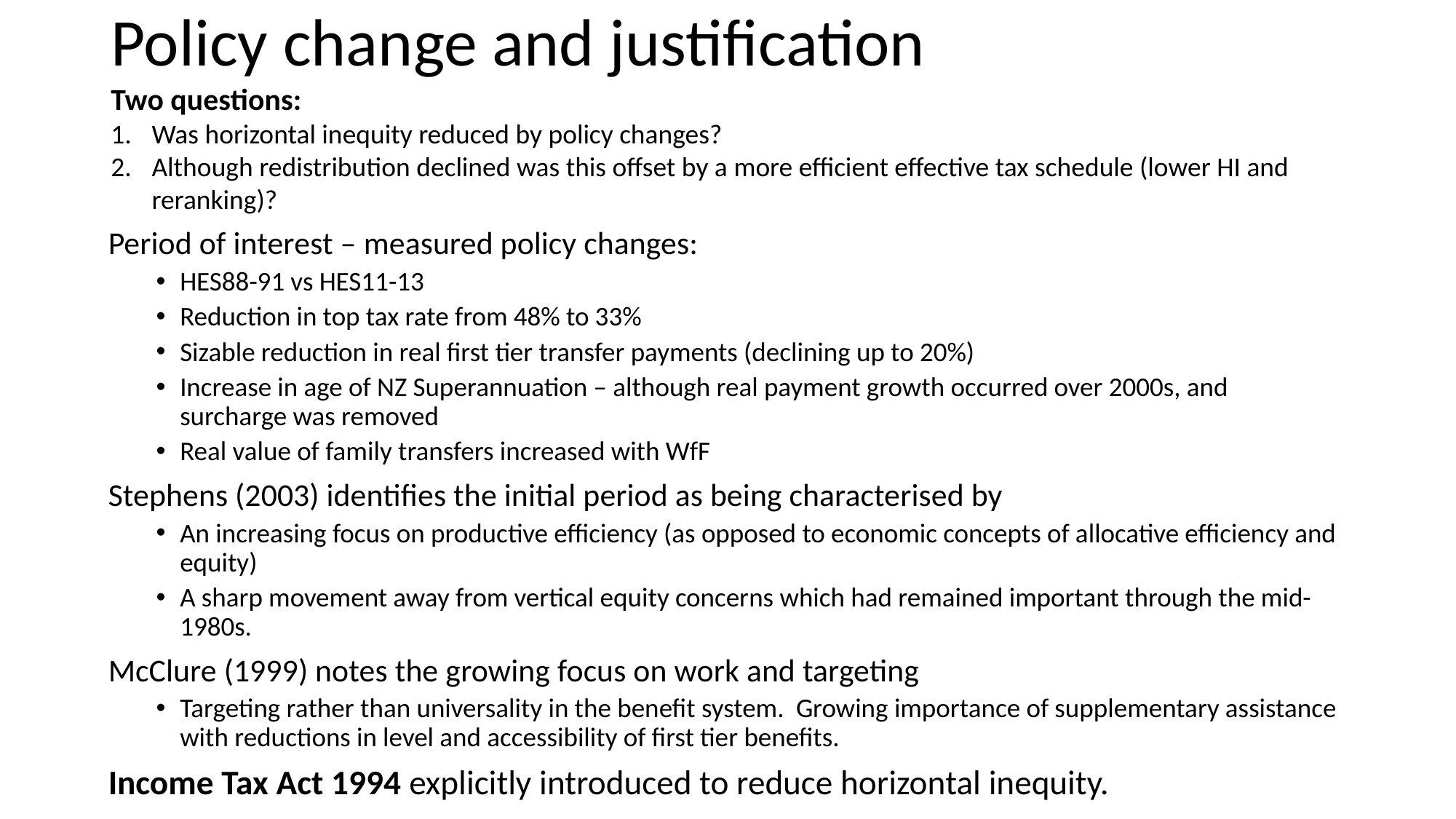

# Policy change and justification
Two questions:
Was horizontal inequity reduced by policy changes?
Although redistribution declined was this offset by a more efficient effective tax schedule (lower HI and reranking)?
Period of interest – measured policy changes:
HES88-91 vs HES11-13
Reduction in top tax rate from 48% to 33%
Sizable reduction in real first tier transfer payments (declining up to 20%)
Increase in age of NZ Superannuation – although real payment growth occurred over 2000s, and surcharge was removed
Real value of family transfers increased with WfF
Stephens (2003) identifies the initial period as being characterised by
An increasing focus on productive efficiency (as opposed to economic concepts of allocative efficiency and equity)
A sharp movement away from vertical equity concerns which had remained important through the mid-1980s.
McClure (1999) notes the growing focus on work and targeting
Targeting rather than universality in the benefit system.  Growing importance of supplementary assistance with reductions in level and accessibility of first tier benefits.
Income Tax Act 1994 explicitly introduced to reduce horizontal inequity.